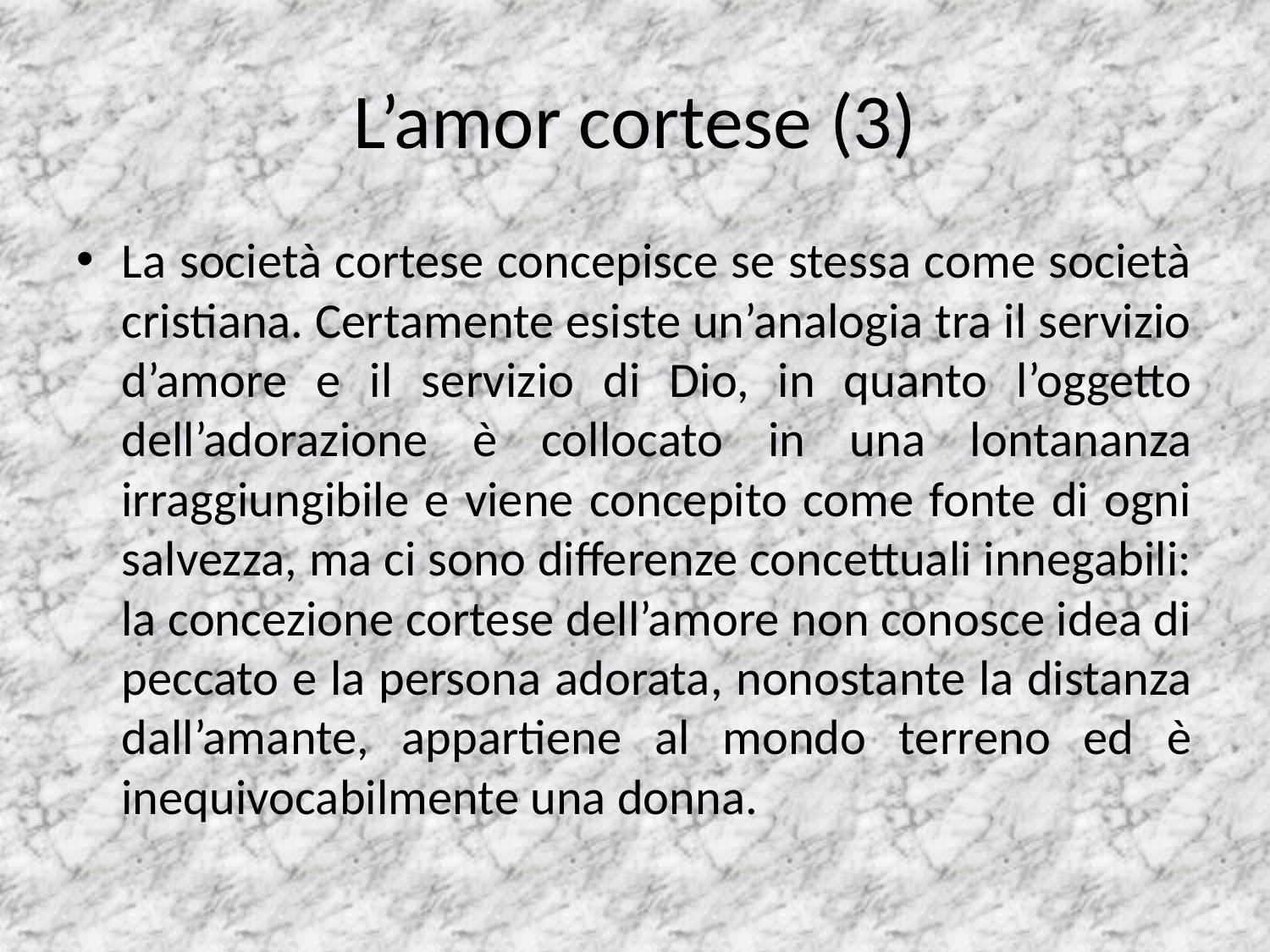

# L’amor cortese (3)
La società cortese concepisce se stessa come società cristiana. Certamente esiste un’analogia tra il servizio d’amore e il servizio di Dio, in quanto l’oggetto dell’adorazione è collocato in una lontananza irraggiungibile e viene concepito come fonte di ogni salvezza, ma ci sono differenze concettuali innegabili: la concezione cortese dell’amore non conosce idea di peccato e la persona adorata, nonostante la distanza dall’amante, appartiene al mondo terreno ed è inequivocabilmente una donna.